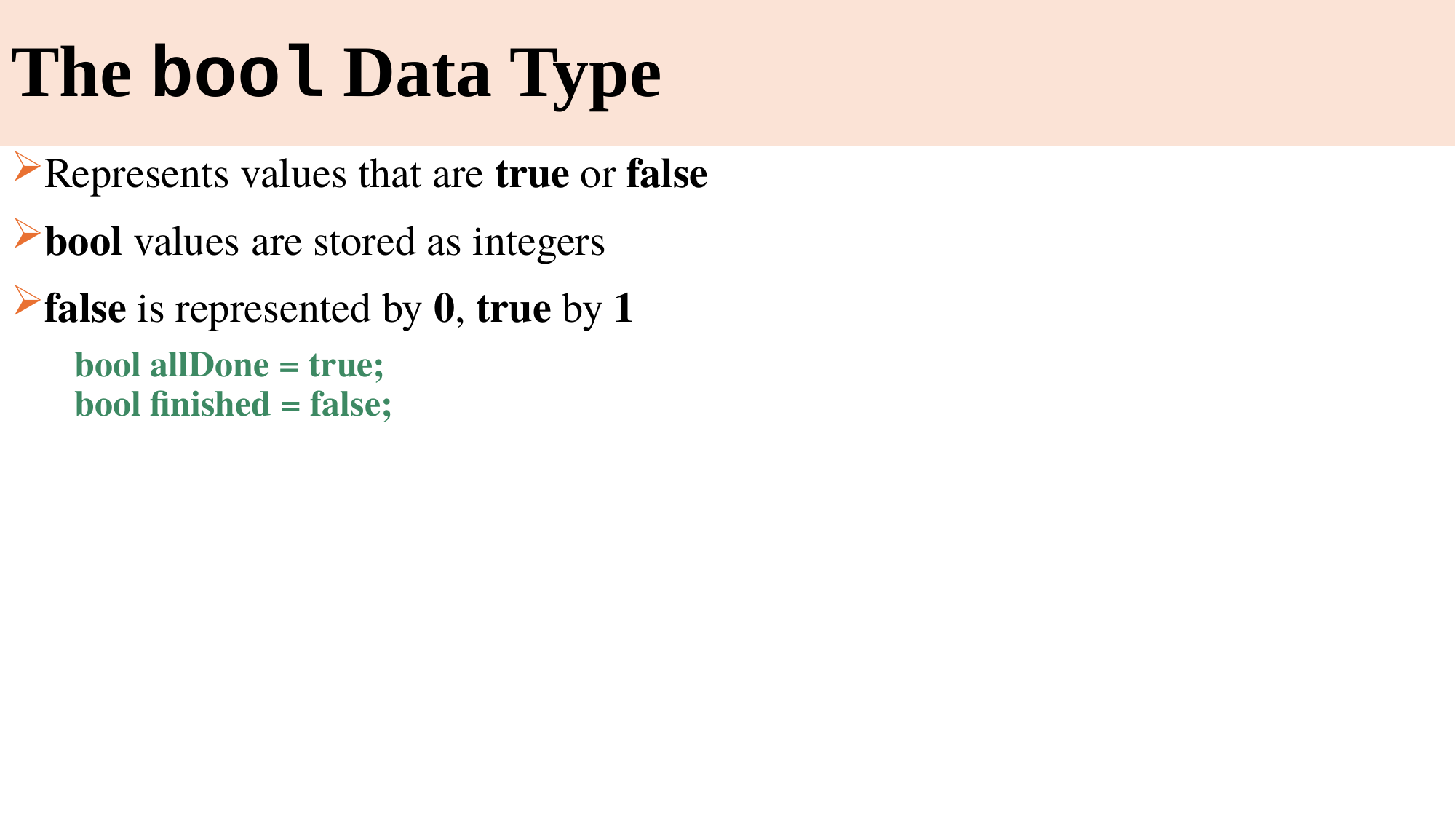

# The bool Data Type
Represents values that are true or false
bool values are stored as integers
false is represented by 0, true by 1
 bool allDone = true;
 bool finished = false;